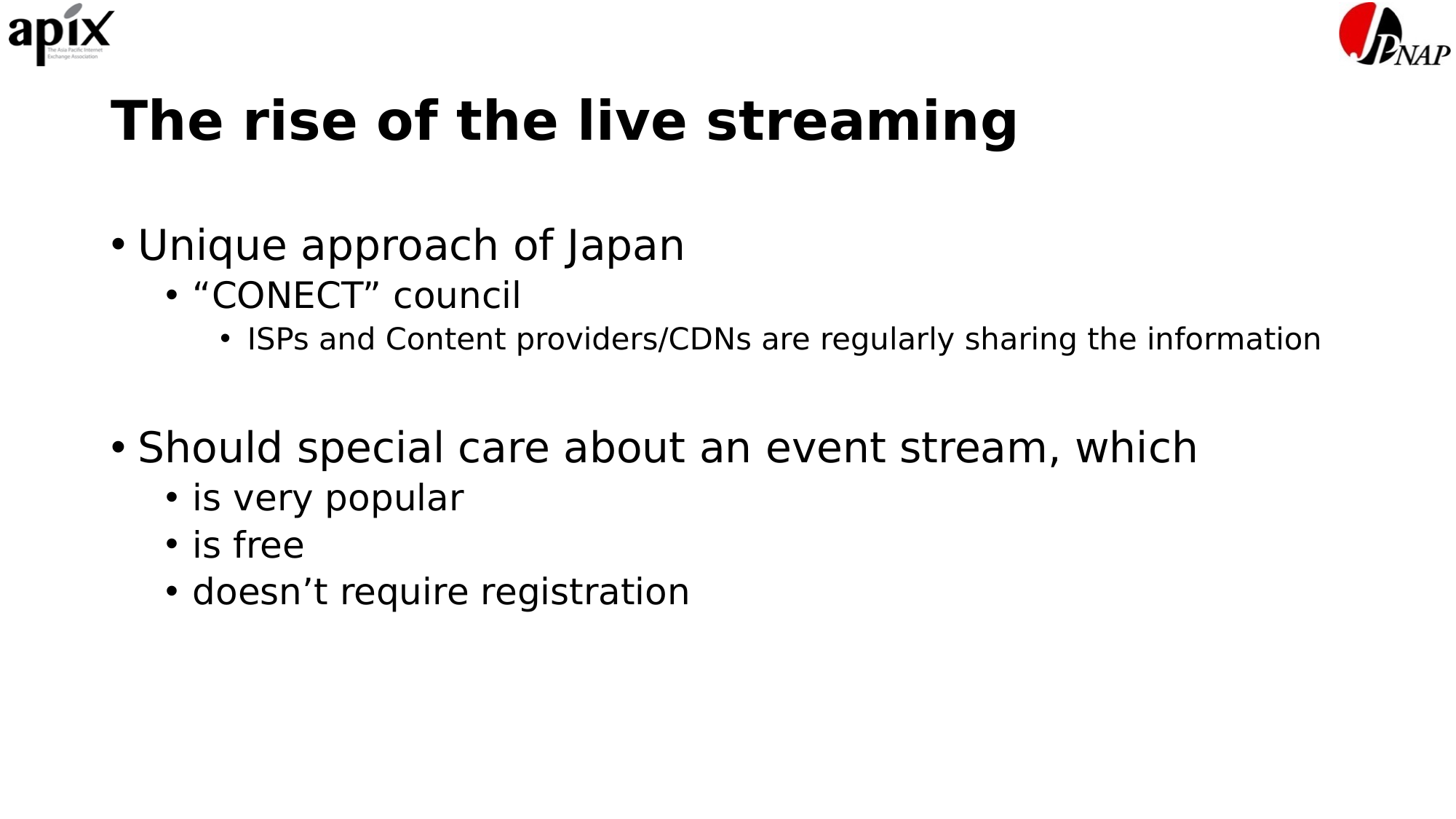

# The rise of the live streaming
Unique approach of Japan
“CONECT” council
ISPs and Content providers/CDNs are regularly sharing the information

Should special care about an event stream, which
is very popular
is free
doesn’t require registration